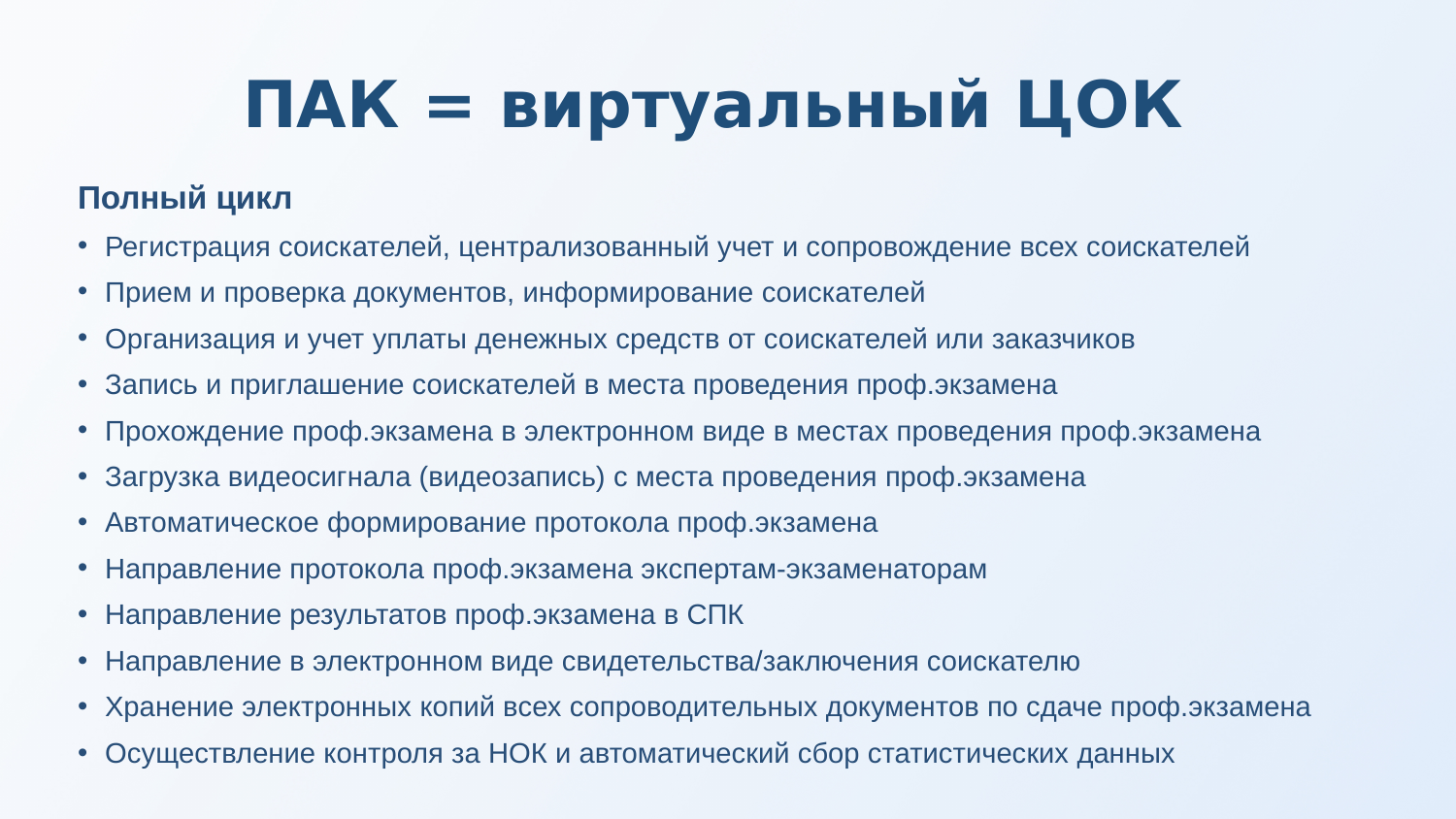

# ПАК = виртуальный ЦОК
Полный цикл
Регистрация соискателей, централизованный учет и сопровождение всех соискателей
Прием и проверка документов, информирование соискателей
Организация и учет уплаты денежных средств от соискателей или заказчиков
Запись и приглашение соискателей в места проведения проф.экзамена
Прохождение проф.экзамена в электронном виде в местах проведения проф.экзамена
Загрузка видеосигнала (видеозапись) с места проведения проф.экзамена
Автоматическое формирование протокола проф.экзамена
Направление протокола проф.экзамена экспертам-экзаменаторам
Направление результатов проф.экзамена в СПК
Направление в электронном виде свидетельства/заключения соискателю
Хранение электронных копий всех сопроводительных документов по сдаче проф.экзамена
Осуществление контроля за НОК и автоматический сбор статистических данных